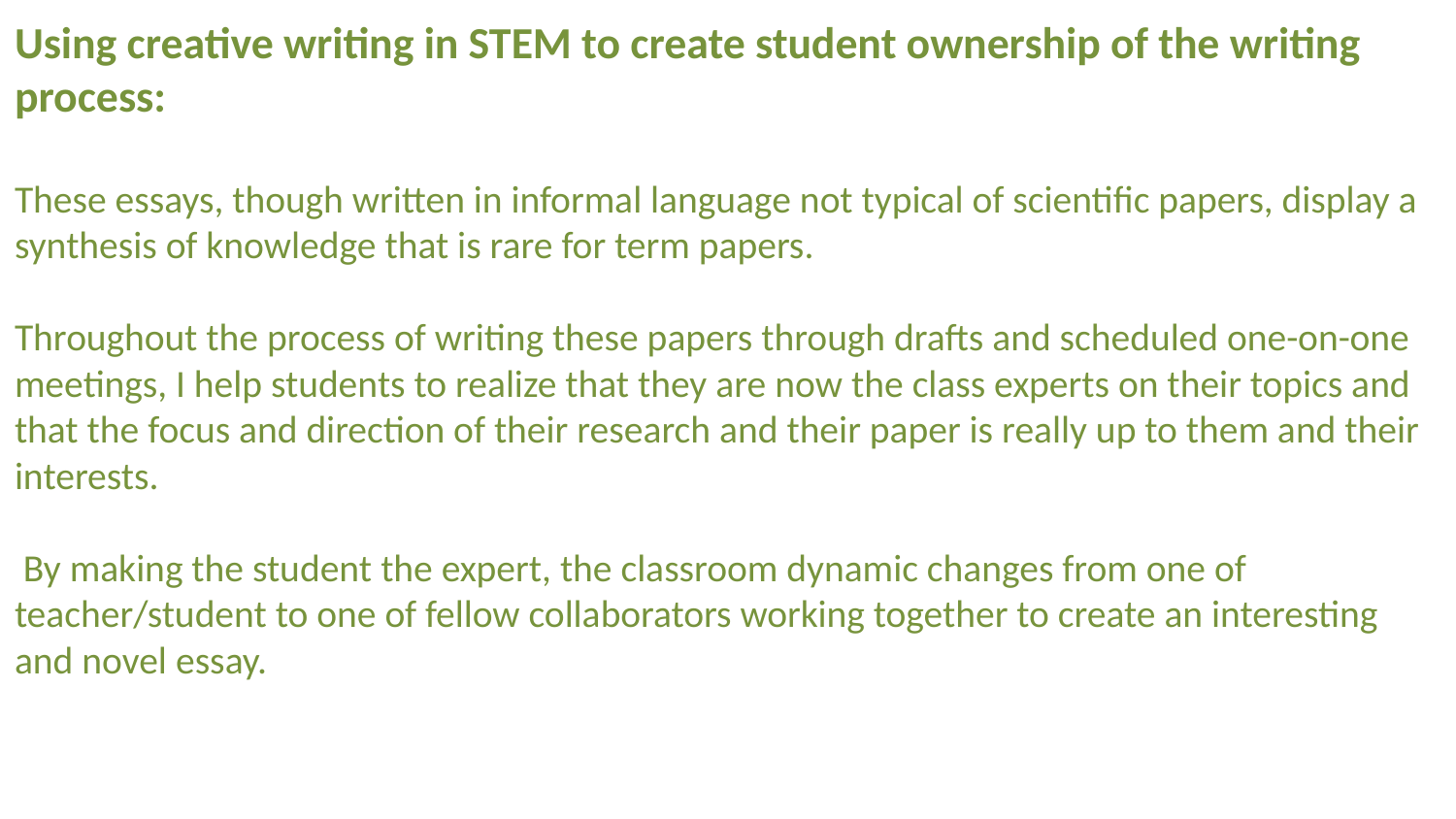

Using creative writing in STEM to create student ownership of the writing process:

These essays, though written in informal language not typical of scientific papers, display a synthesis of knowledge that is rare for term papers.

Throughout the process of writing these papers through drafts and scheduled one-on-one meetings, I help students to realize that they are now the class experts on their topics and that the focus and direction of their research and their paper is really up to them and their interests.

 By making the student the expert, the classroom dynamic changes from one of teacher/student to one of fellow collaborators working together to create an interesting and novel essay.